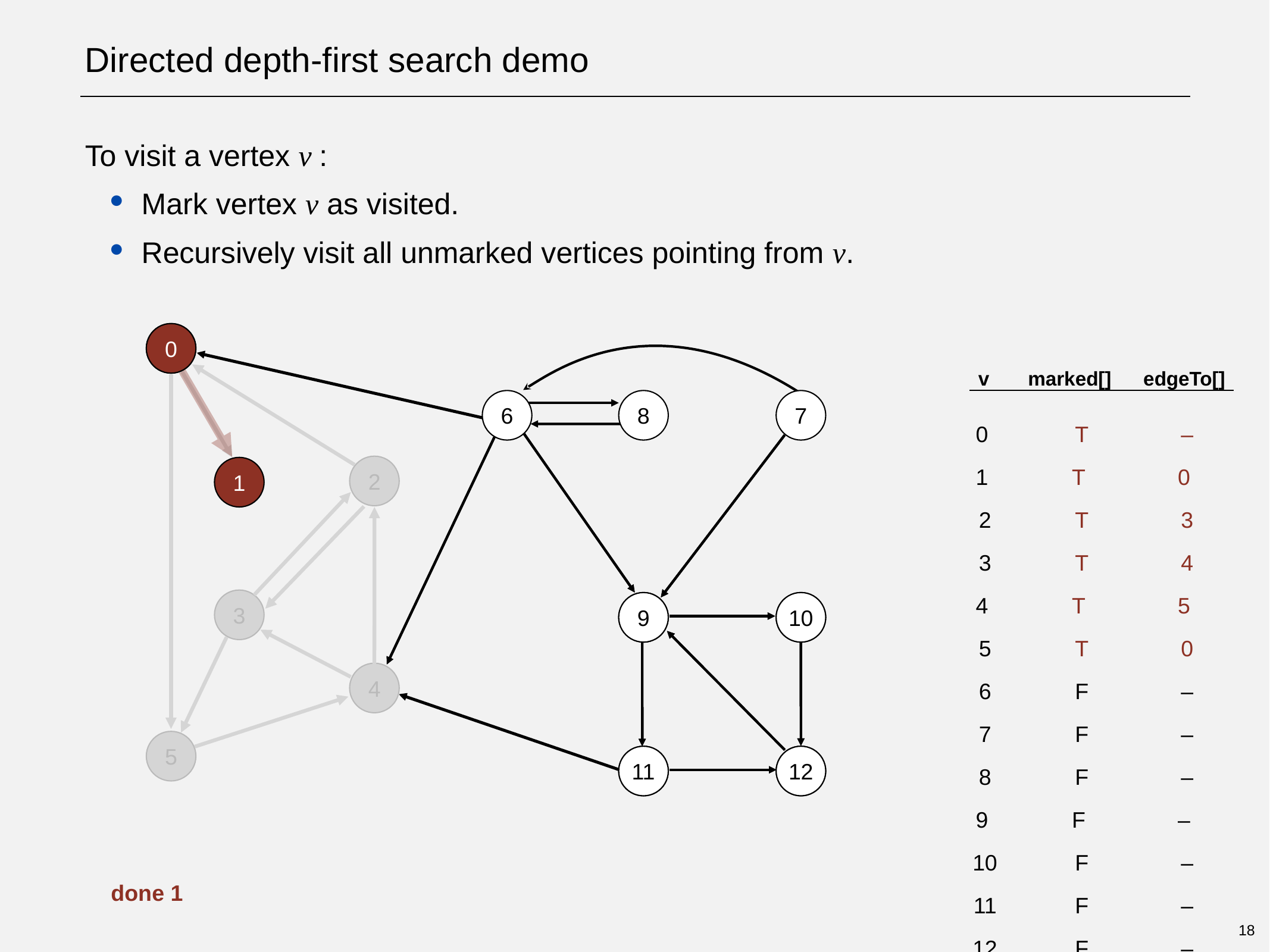

# Directed depth-first search demo
To visit a vertex v :
Mark vertex v as visited.
Recursively visit all unmarked vertices pointing from v.
0

2

3
9
10

4

5
11
12

0
0
v
marked[]
edgeTo[]

1
6
8
7

0
1
2
3
4
5
6
7
8
9
10
11
12
T
T
T
T
T
T
F
F
F
F
F
F
F
–
0
3
4
5
0
–
–
–
–
–
–
–

1
9
10

11
12

done 1
18